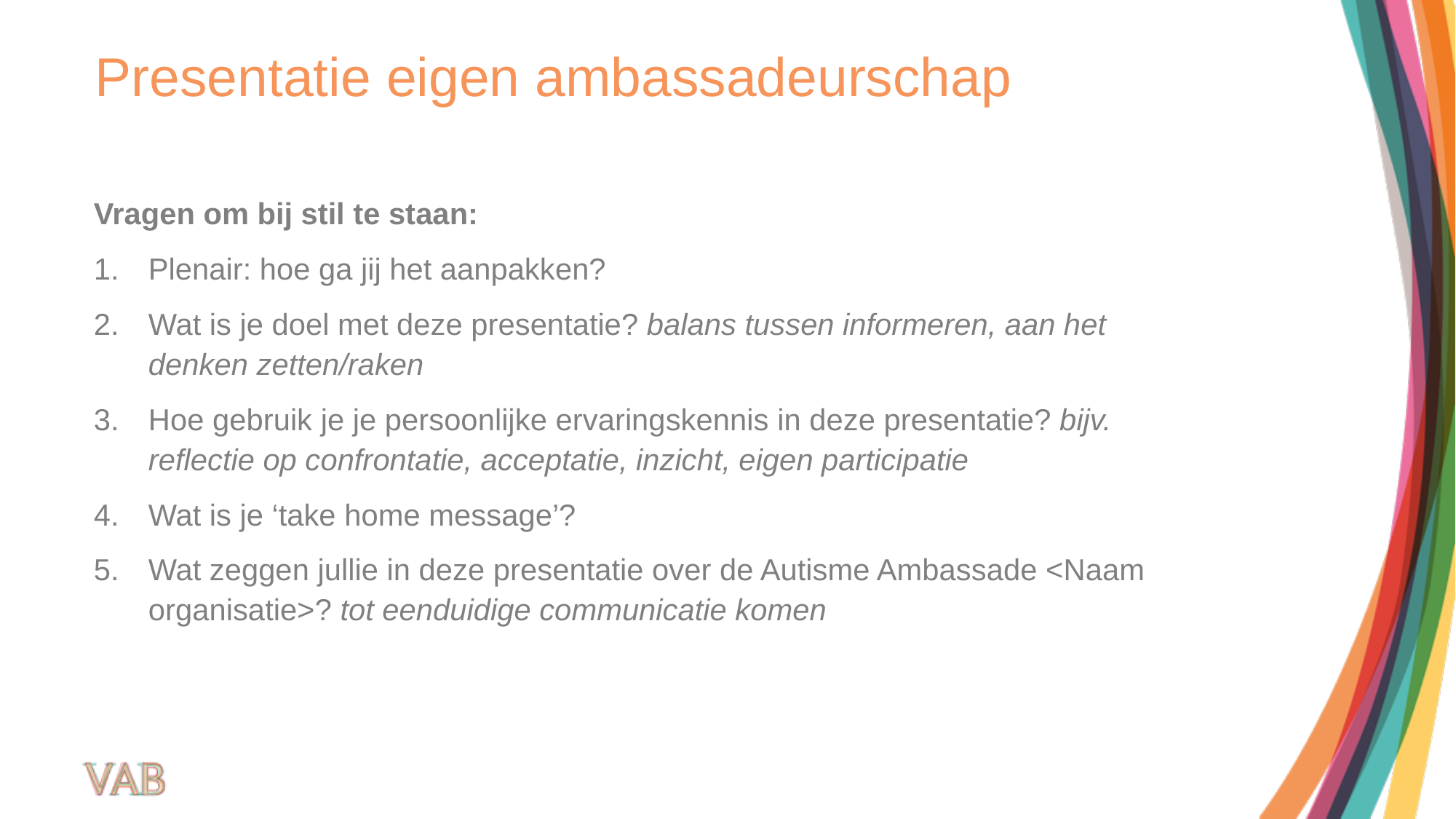

# Presentatie eigen ambassadeurschap
Vragen om bij stil te staan:
Plenair: hoe ga jij het aanpakken?
Wat is je doel met deze presentatie? balans tussen informeren, aan het denken zetten/raken
Hoe gebruik je je persoonlijke ervaringskennis in deze presentatie? bijv. reflectie op confrontatie, acceptatie, inzicht, eigen participatie
Wat is je ‘take home message’?
Wat zeggen jullie in deze presentatie over de Autisme Ambassade <Naam organisatie>? tot eenduidige communicatie komen